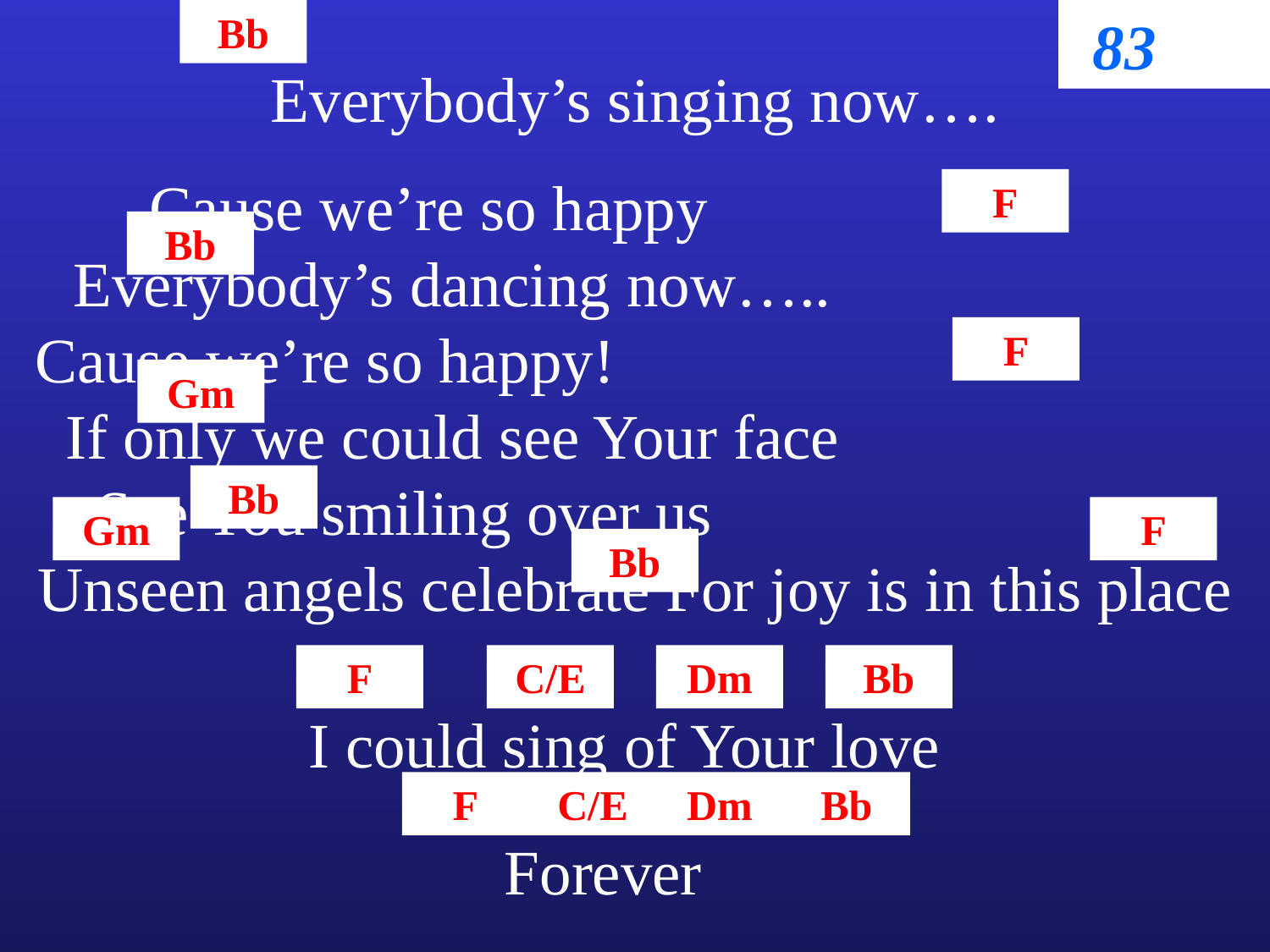

Bb
83
Everybody’s singing now….
Cause we’re so happy                           Everybody’s dancing now…..                        Cause we’re so happy!                                        If only we could see Your face                        See You smiling over us                              Unseen angels celebrate For joy is in this place

F
Bb
F
Gm
Bb
Gm
F
Bb
F
C/E
Dm
Bb
I could sing of Your love
F
C/E
Dm
Bb
Forever